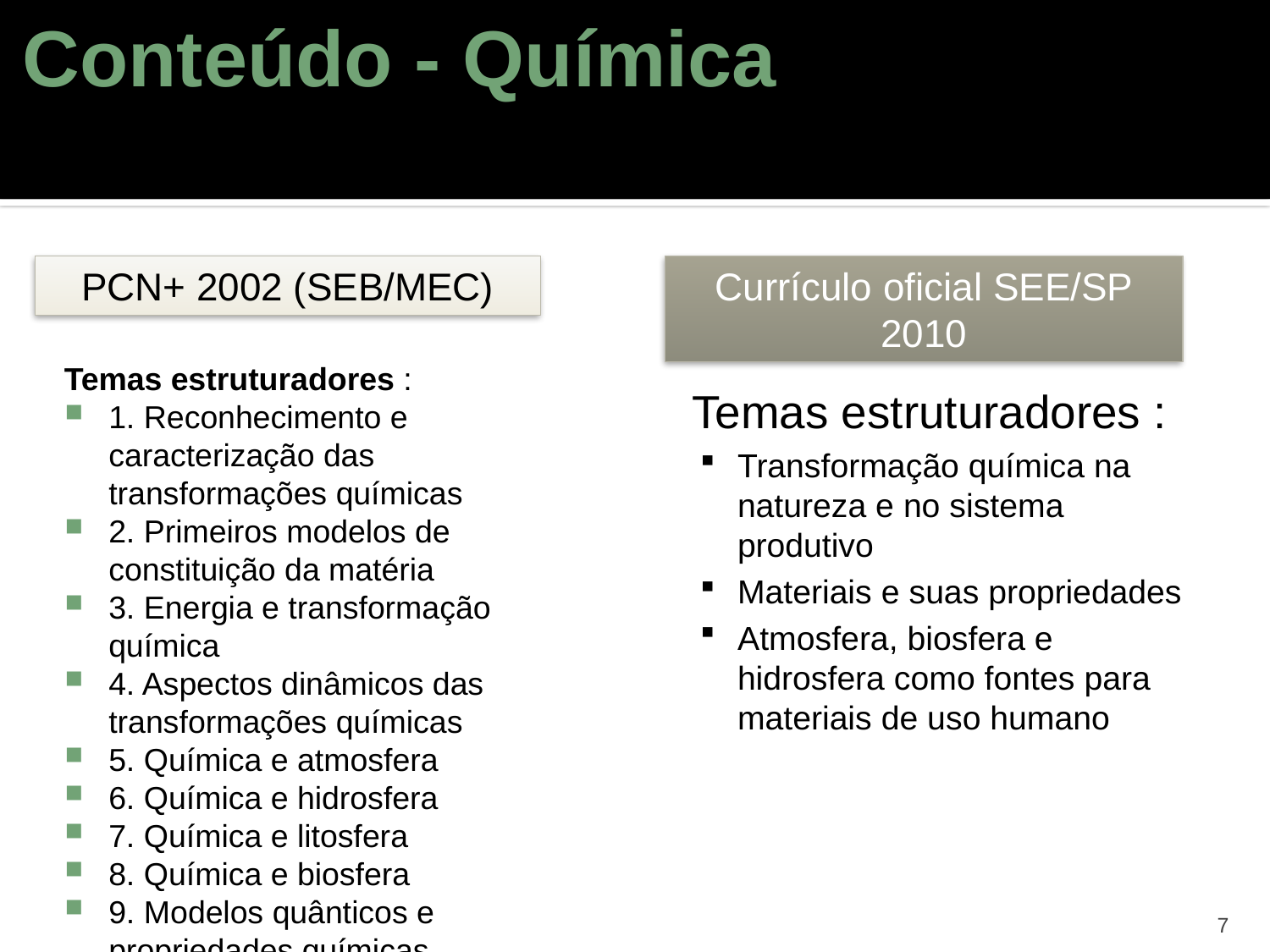

# Conteúdo - Química
PCN+ 2002 (SEB/MEC)
Currículo oficial SEE/SP 2010
Temas estruturadores :
1. Reconhecimento e caracterização das transformações químicas
2. Primeiros modelos de constituição da matéria
3. Energia e transformação química
4. Aspectos dinâmicos das transformações químicas
5. Química e atmosfera
6. Química e hidrosfera
7. Química e litosfera
8. Química e biosfera
9. Modelos quânticos e propriedades químicas

Temas estruturadores :
Transformação química na natureza e no sistema produtivo
Materiais e suas propriedades
Atmosfera, biosfera e hidrosfera como fontes para materiais de uso humano

7